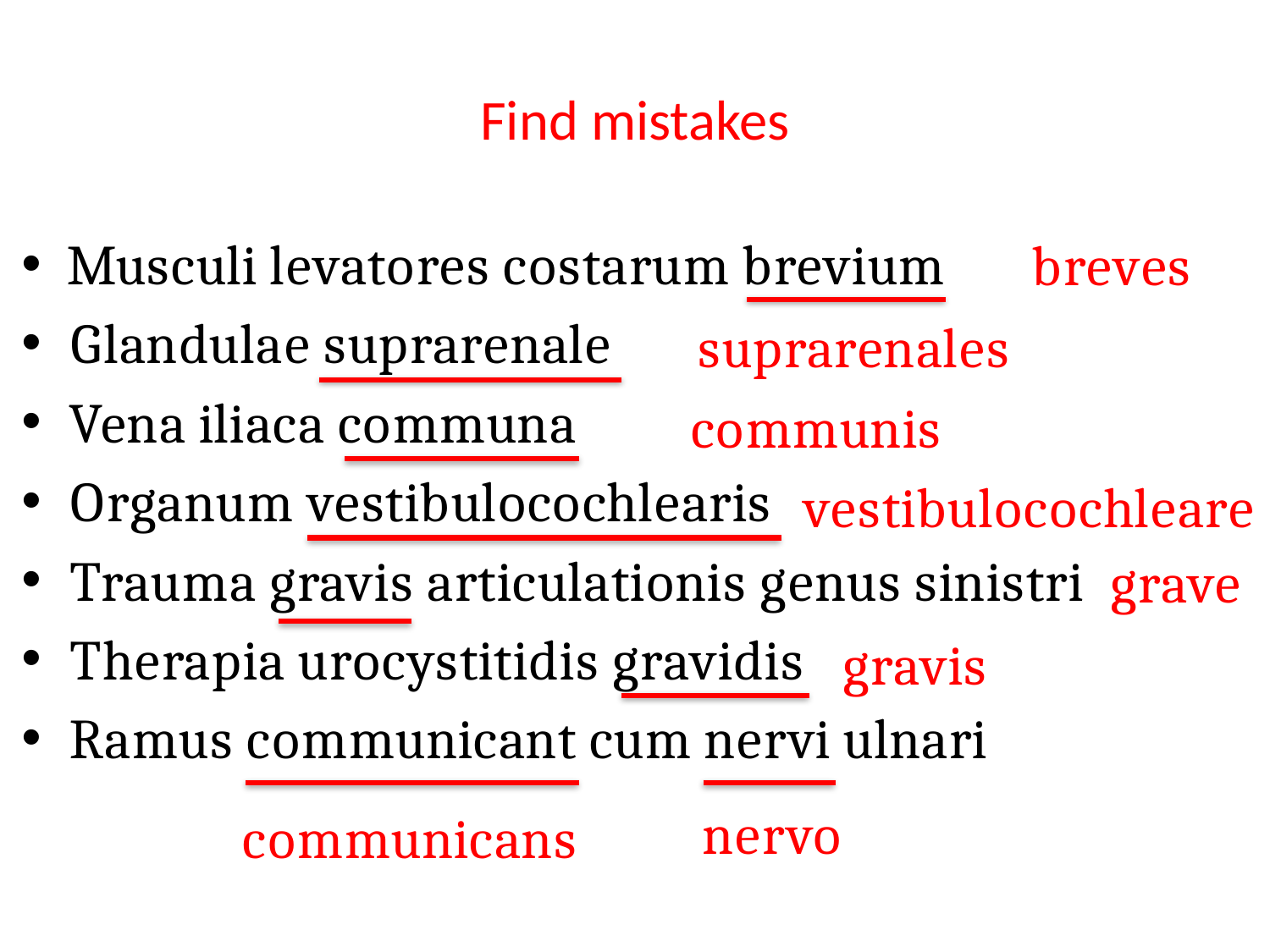

# Find mistakes
Musculi levatores costarum brevium
Glandulae suprarenale
Vena iliaca communa
Organum vestibulocochlearis
Trauma gravis articulationis genus sinistri
Therapia urocystitidis gravidis
Ramus communicant cum nervi ulnari

breves
suprarenales
communis
vestibulocochleare
grave
gravis
nervo
communicans